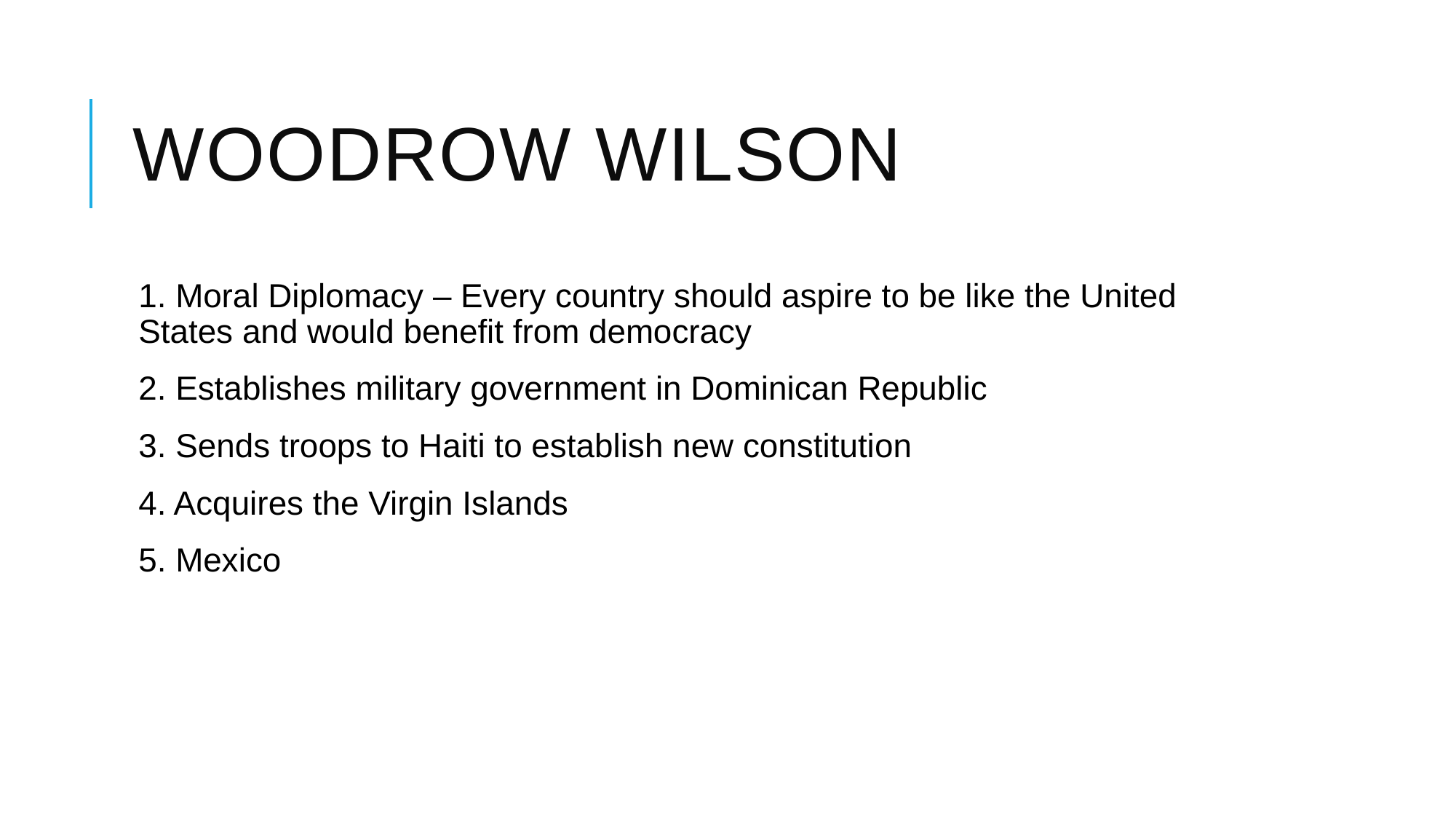

# Woodrow Wilson
1. Moral Diplomacy – Every country should aspire to be like the United States and would benefit from democracy
2. Establishes military government in Dominican Republic
3. Sends troops to Haiti to establish new constitution
4. Acquires the Virgin Islands
5. Mexico